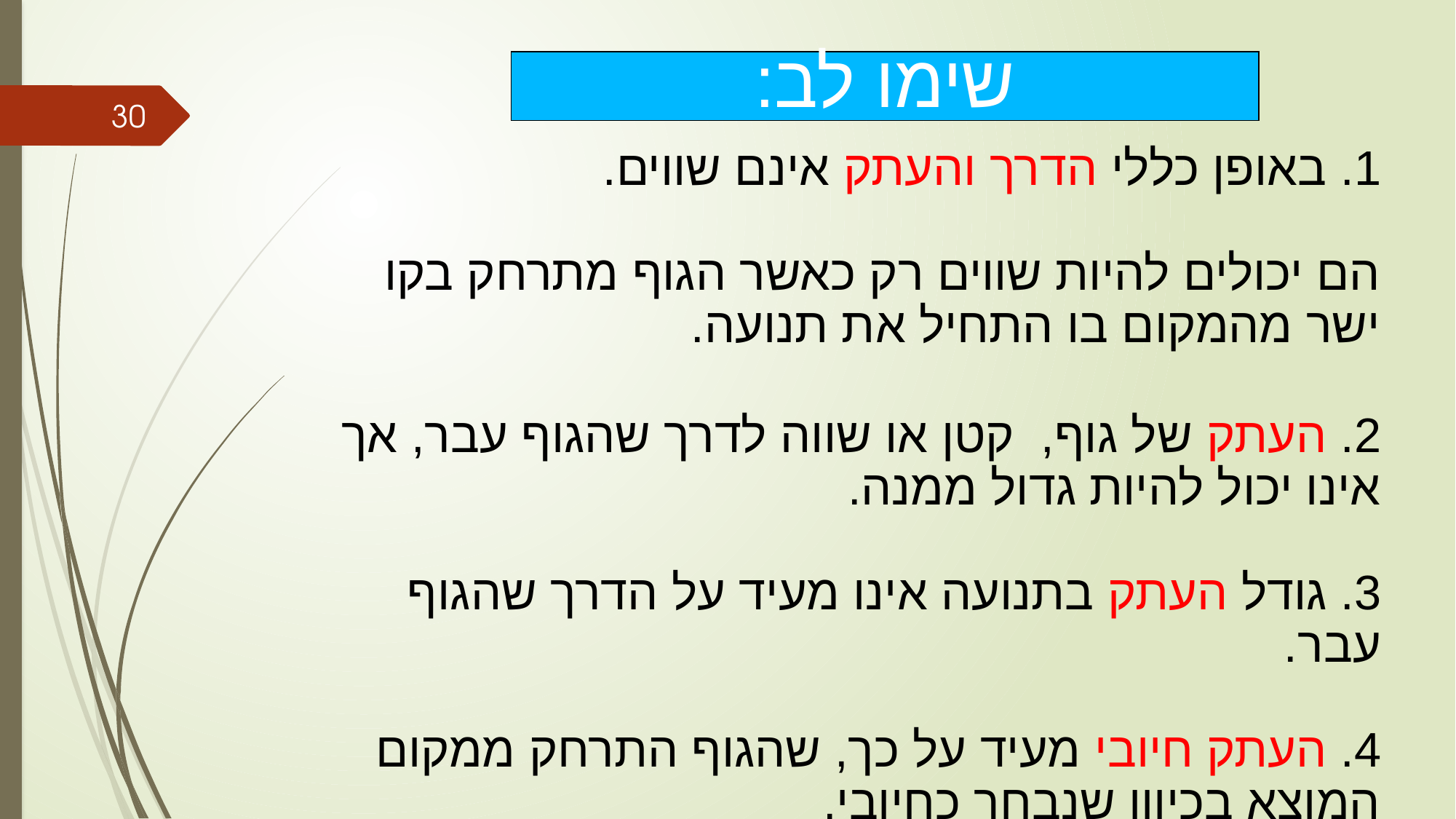

שימו לב:
30
1. באופן כללי הדרך והעתק אינם שווים.
הם יכולים להיות שווים רק כאשר הגוף מתרחק בקו ישר מהמקום בו התחיל את תנועה.
2. העתק של גוף,  קטן או שווה לדרך שהגוף עבר, אך אינו יכול להיות גדול ממנה.
3. גודל העתק בתנועה אינו מעיד על הדרך שהגוף עבר.
4. העתק חיובי מעיד על כך, שהגוף התרחק ממקום המוצא בכיוון שנבחר כחיובי.